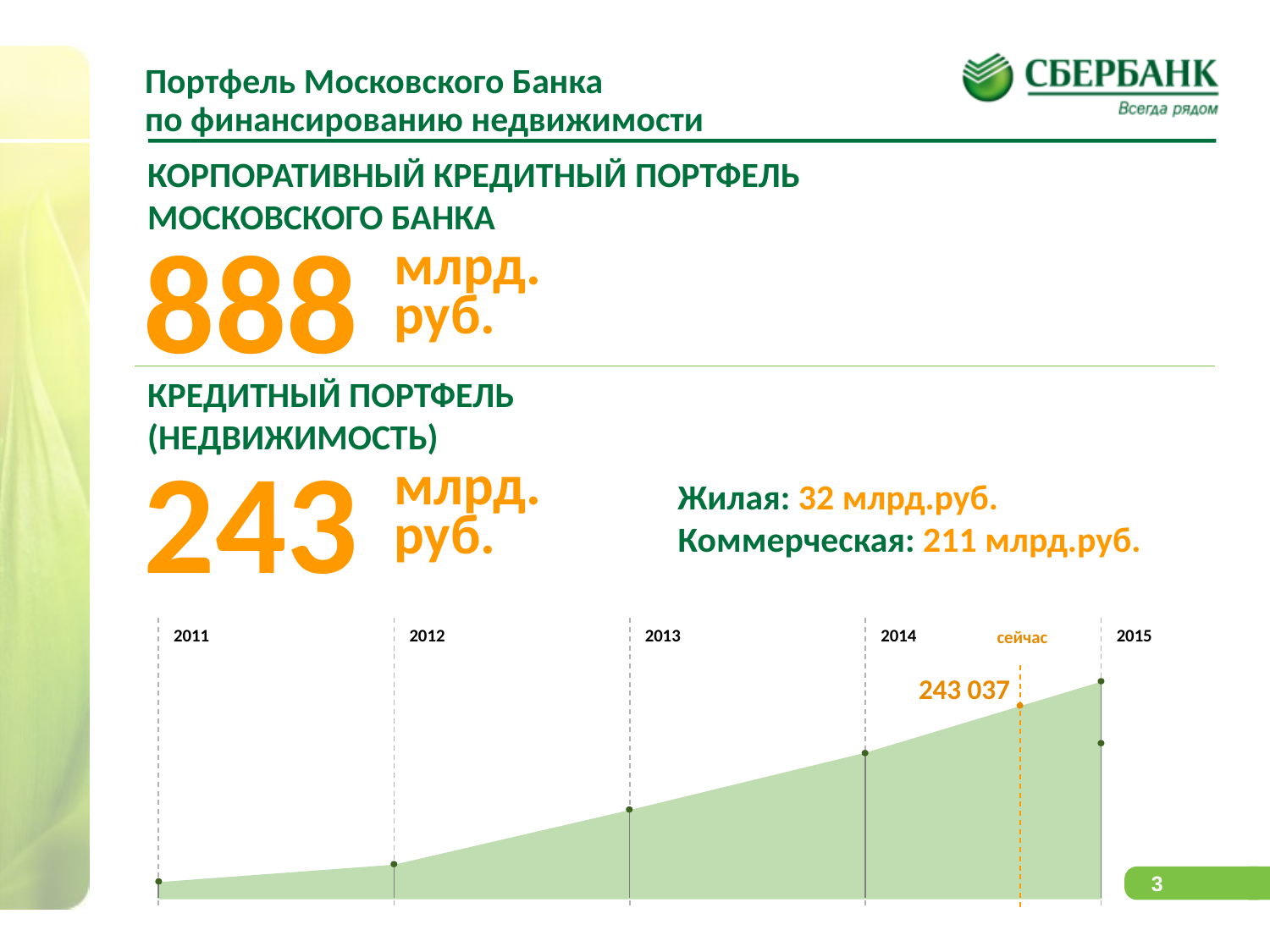

# Портфель Московского Банка по финансированию недвижимости
КОРПОРАТИВНЫЙ КРЕДИТНЫЙ ПОРТФЕЛЬ
МОСКОВСКОГО БАНКА
888
млрд.
руб.
КРЕДИТНЫЙ ПОРТФЕЛЬ
(НЕДВИЖИМОСТЬ)
243
млрд.
руб.
Жилая: 32 млрд.руб.
Коммерческая: 211 млрд.руб.
2011
2012
2013
2014
2015
сейчас

### Chart

| Category | всего |
|---|---|
| 2011 | 21834.0 |
| 2012 | 44279.0 |
| 2013 | 114629.0 |
| 2014 | 188514.0 |
| 2015 | 280000.0 |
243 037

 3